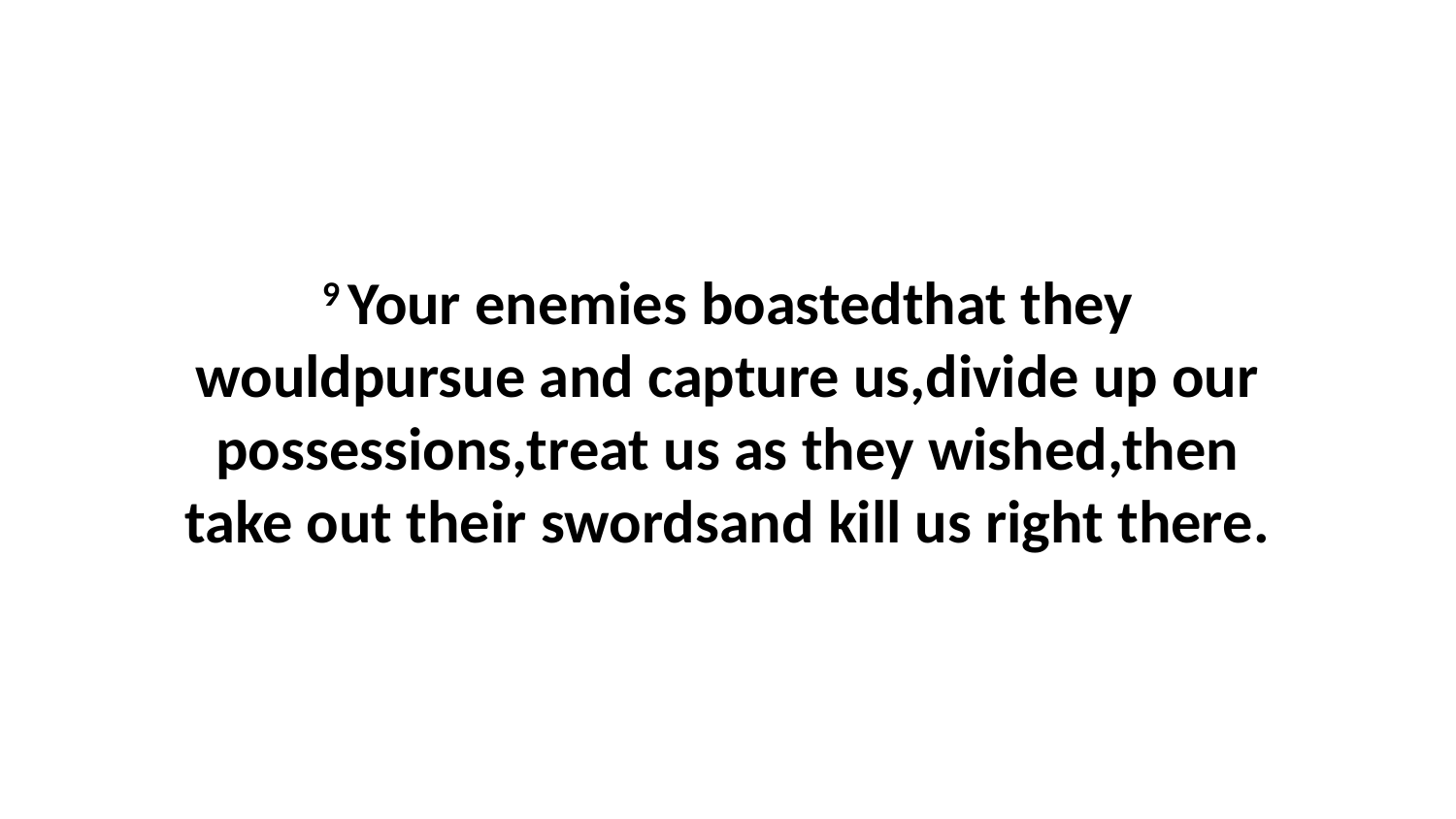

9 Your enemies boastedthat they wouldpursue and capture us,divide up our possessions,treat us as they wished,then take out their swordsand kill us right there.